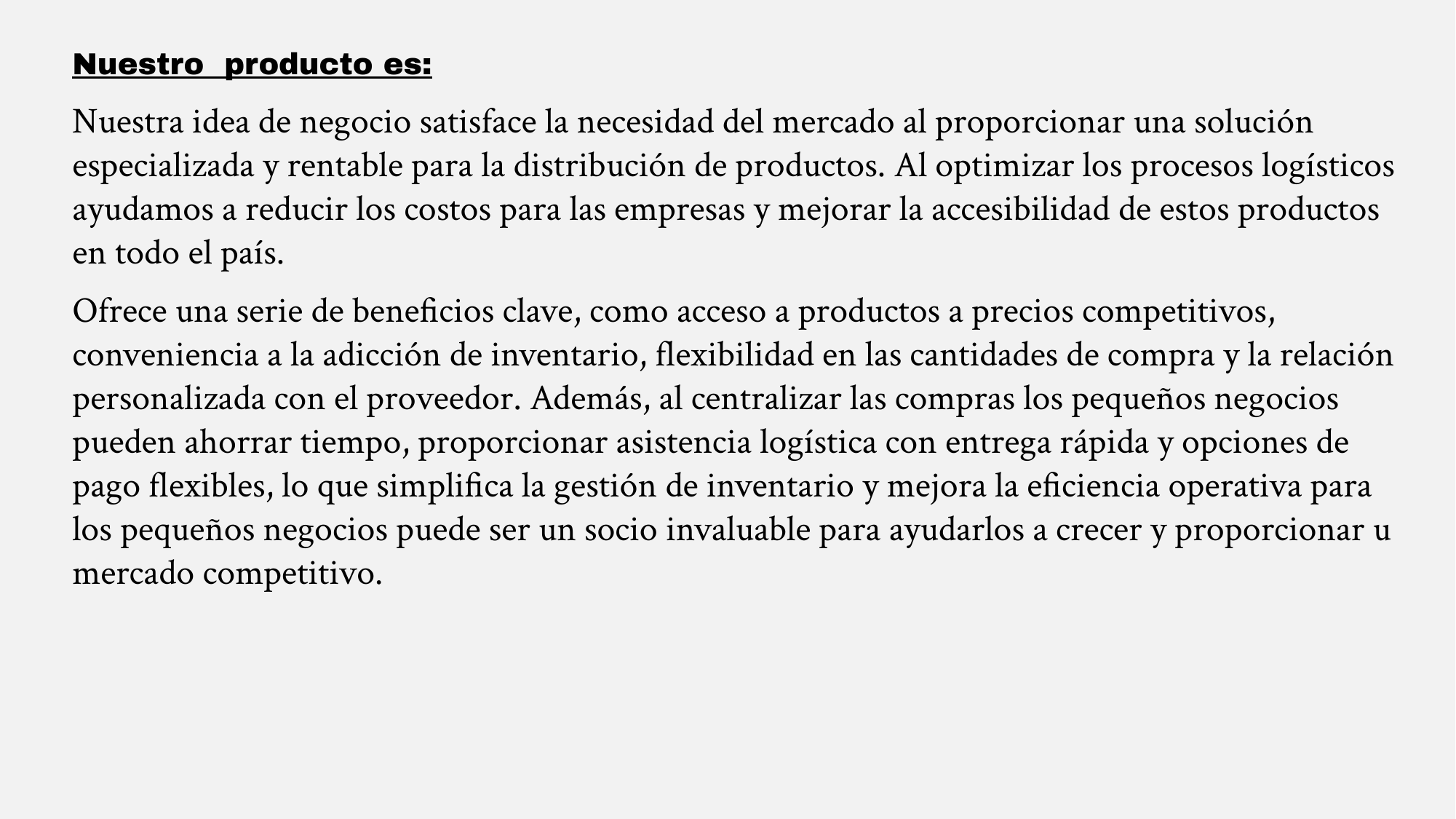

Nuestro  producto es:
Nuestra idea de negocio satisface la necesidad del mercado al proporcionar una solución especializada y rentable para la distribución de productos. Al optimizar los procesos logísticos ayudamos a reducir los costos para las empresas y mejorar la accesibilidad de estos productos en todo el país.
Ofrece una serie de beneficios clave, como acceso a productos a precios competitivos, conveniencia a la adicción de inventario, flexibilidad en las cantidades de compra y la relación personalizada con el proveedor. Además, al centralizar las compras los pequeños negocios pueden ahorrar tiempo, proporcionar asistencia logística con entrega rápida y opciones de pago flexibles, lo que simplifica la gestión de inventario y mejora la eficiencia operativa para los pequeños negocios puede ser un socio invaluable para ayudarlos a crecer y proporcionar u mercado competitivo.